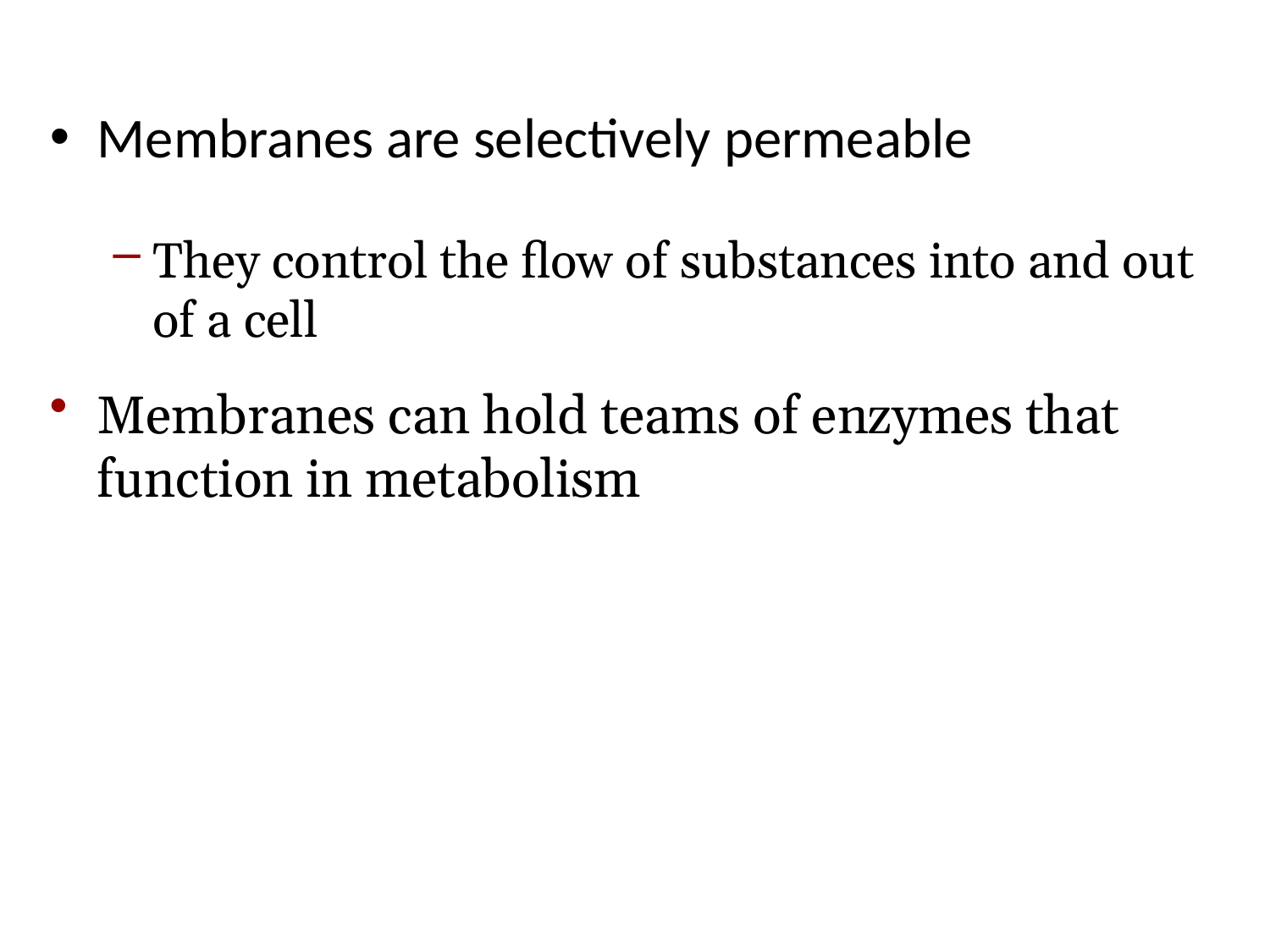

Membranes are selectively permeable
They control the flow of substances into and out of a cell
Membranes can hold teams of enzymes that
function in metabolism